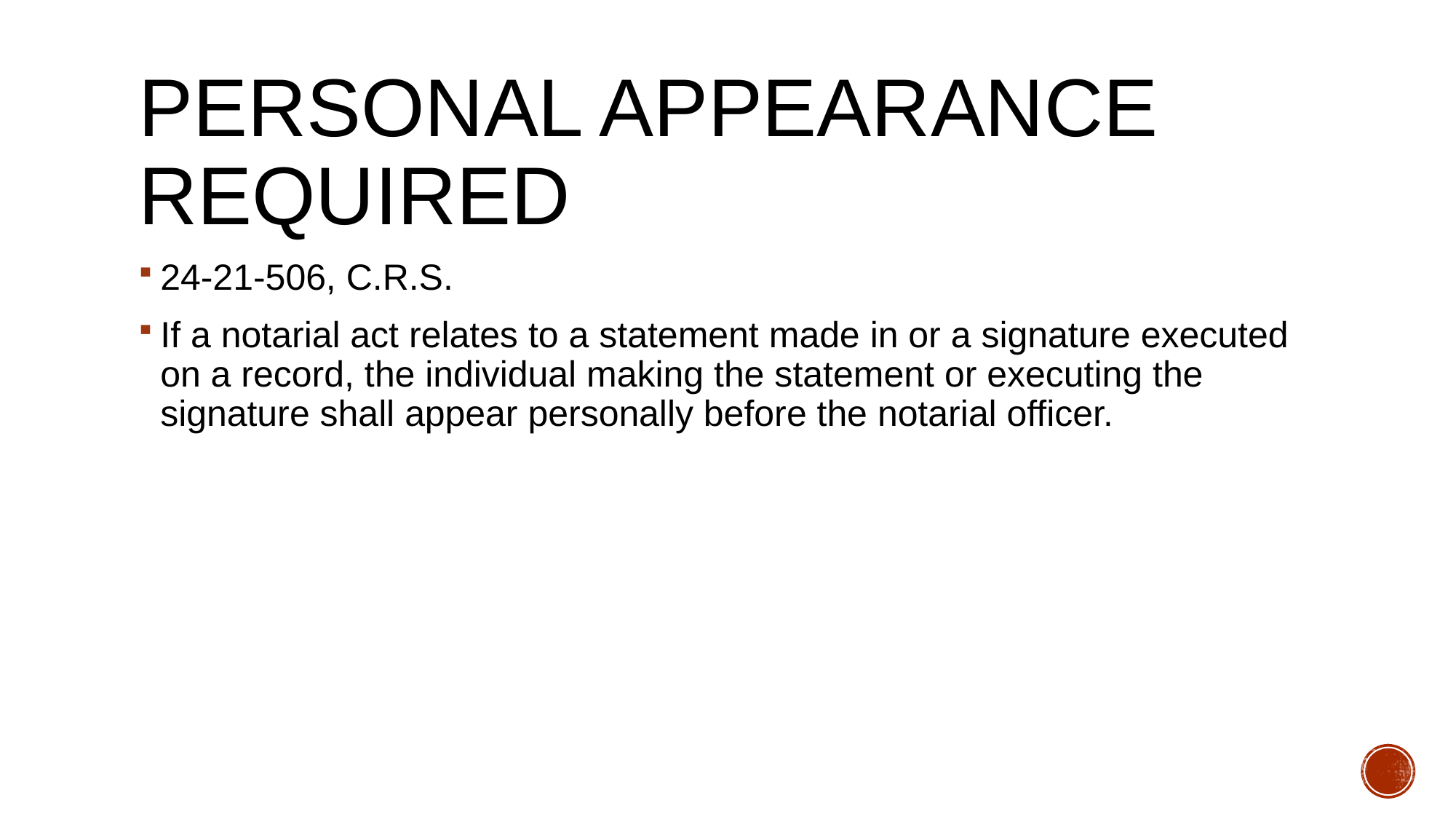

# Personal appearance required
24-21-506, C.R.S.
If a notarial act relates to a statement made in or a signature executed on a record, the individual making the statement or executing the signature shall appear personally before the notarial officer.